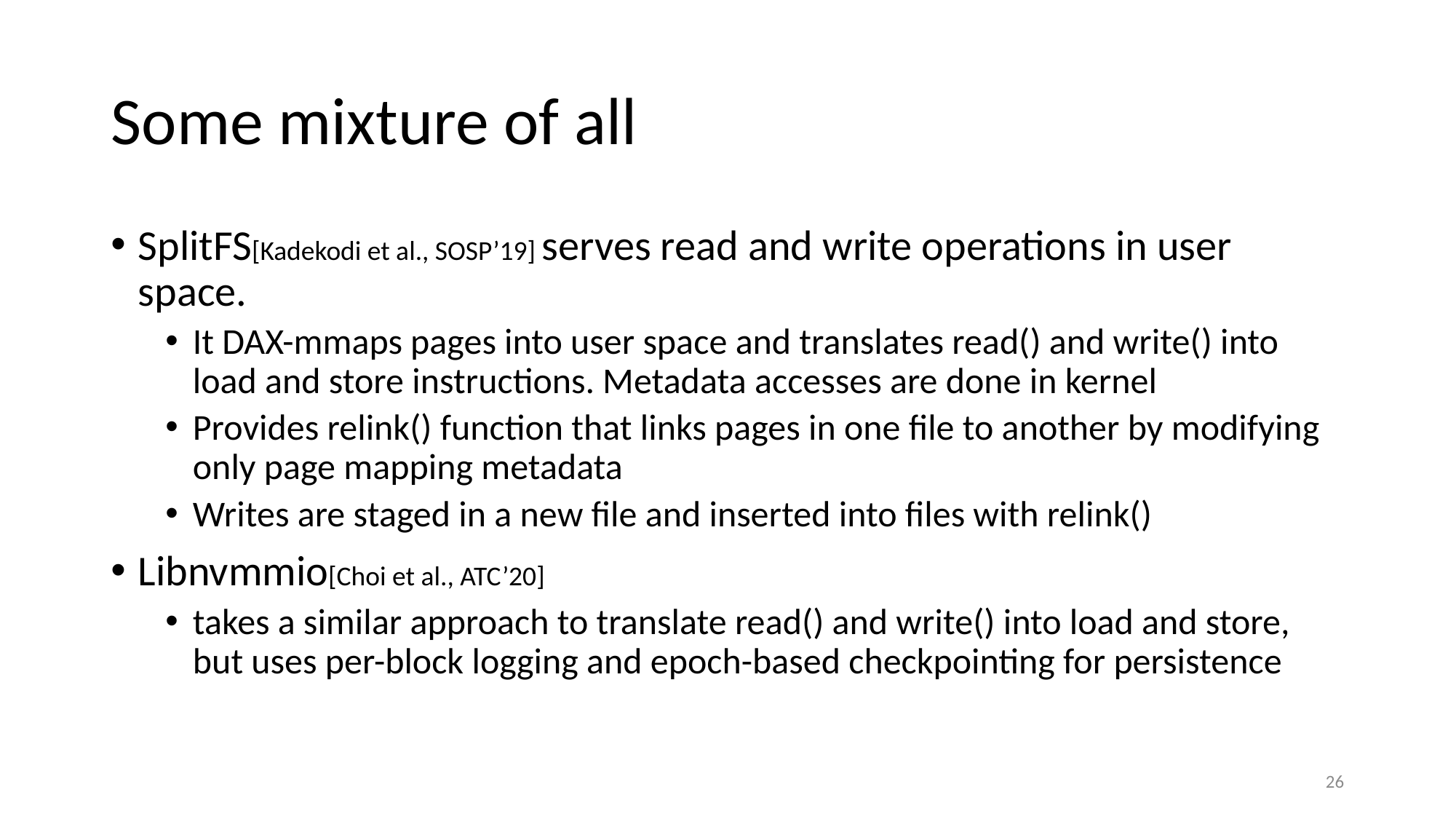

# Some mixture of all
SplitFS[Kadekodi et al., SOSP’19] serves read and write operations in user space.
It DAX-mmaps pages into user space and translates read() and write() into load and store instructions. Metadata accesses are done in kernel
Provides relink() function that links pages in one file to another by modifying only page mapping metadata
Writes are staged in a new file and inserted into files with relink()
Libnvmmio[Choi et al., ATC’20]
takes a similar approach to translate read() and write() into load and store, but uses per-block logging and epoch-based checkpointing for persistence
26